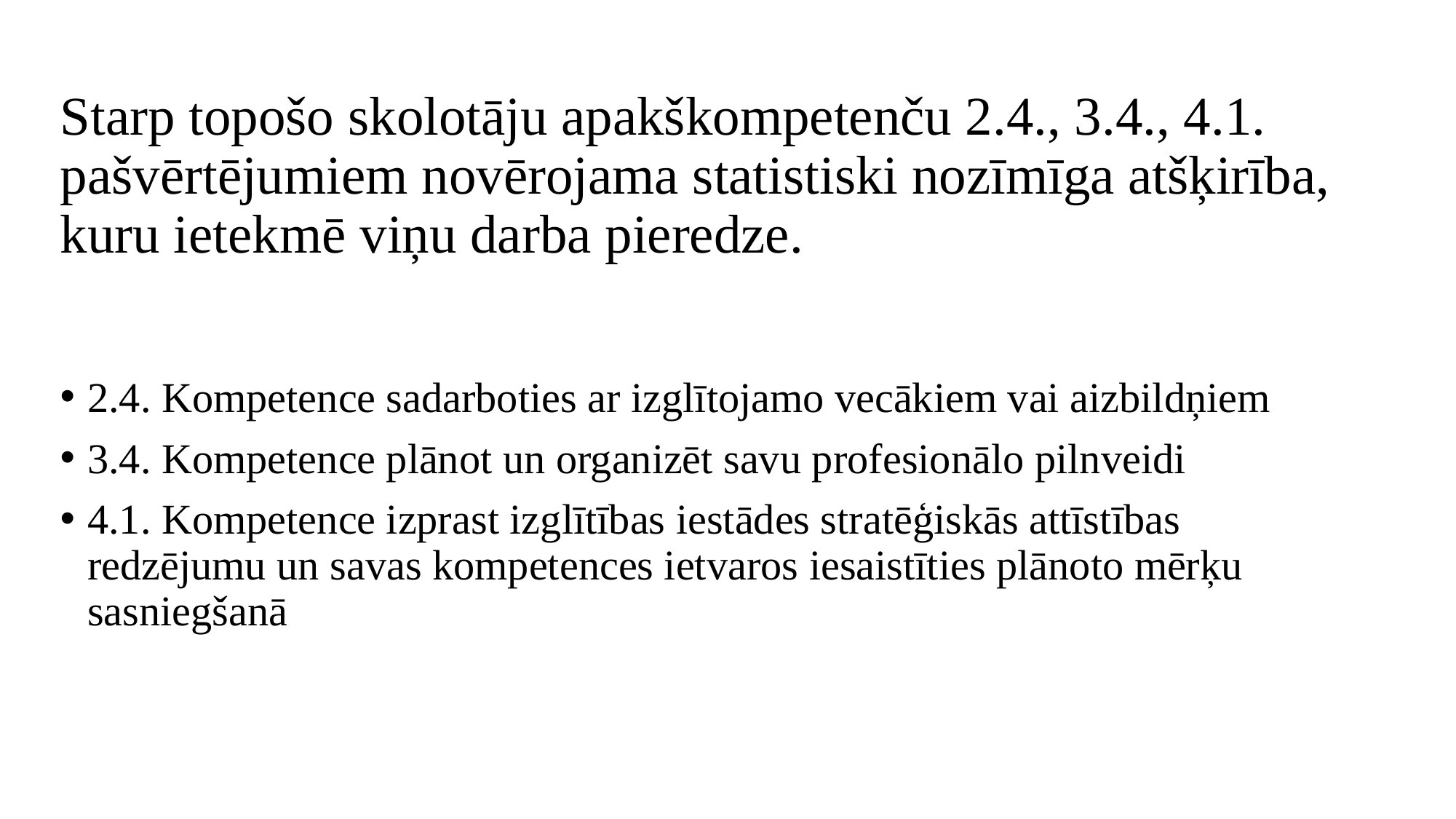

# Starp topošo skolotāju apakškompetenču 2.4., 3.4., 4.1. pašvērtējumiem novērojama statistiski nozīmīga atšķirība, kuru ietekmē viņu darba pieredze.
2.4. Kompetence sadarboties ar izglītojamo vecākiem vai aizbildņiem
3.4. Kompetence plānot un organizēt savu profesionālo pilnveidi
4.1. Kompetence izprast izglītības iestādes stratēģiskās attīstības redzējumu un savas kompetences ietvaros iesaistīties plānoto mērķu sasniegšanā